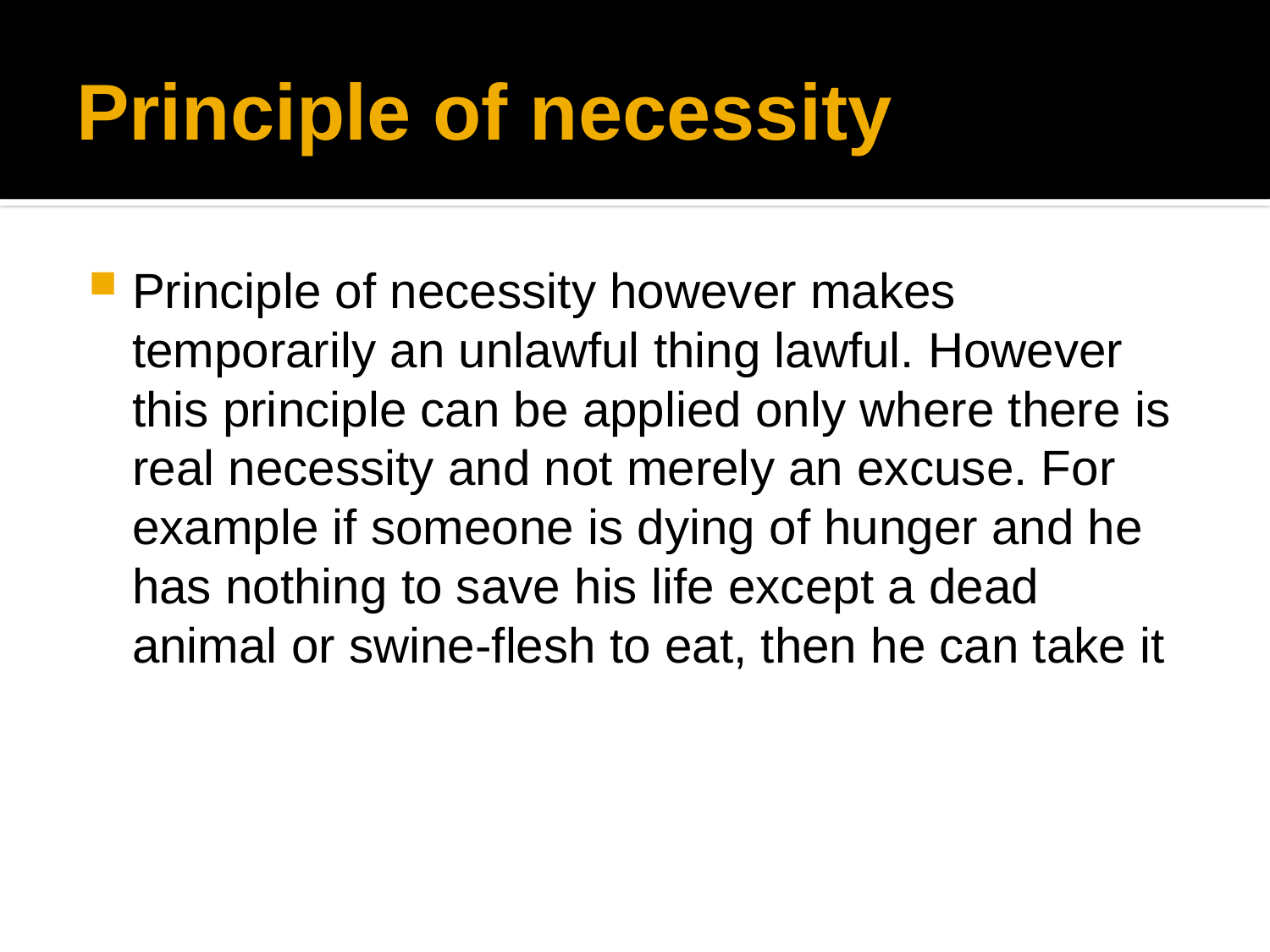

# Principle of necessity
Principle of necessity however makes temporarily an unlawful thing lawful. However this principle can be applied only where there is real necessity and not merely an excuse. For example if someone is dying of hunger and he has nothing to save his life except a dead animal or swine-flesh to eat, then he can take it